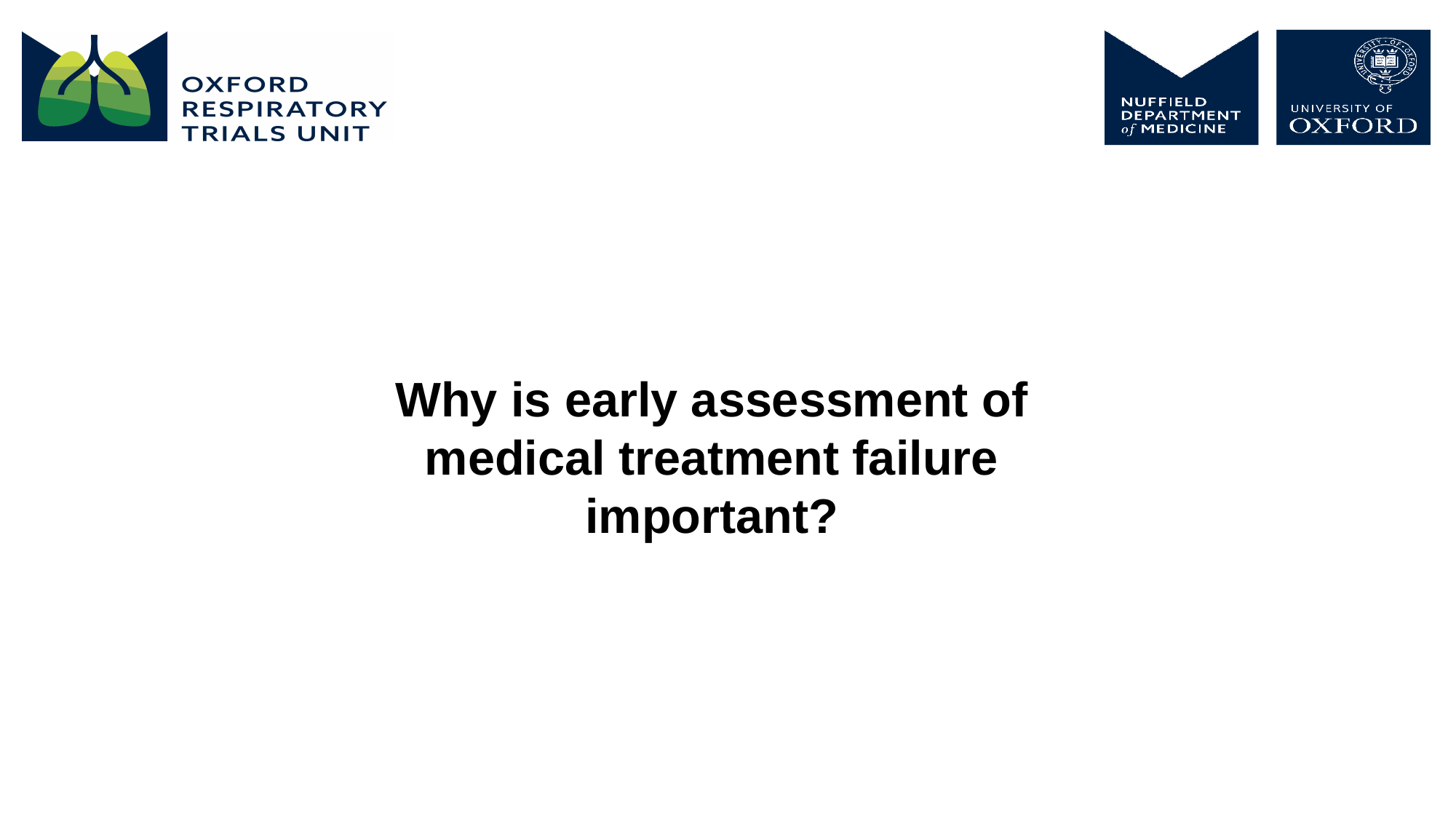

Why is early assessment of medical treatment failure important?